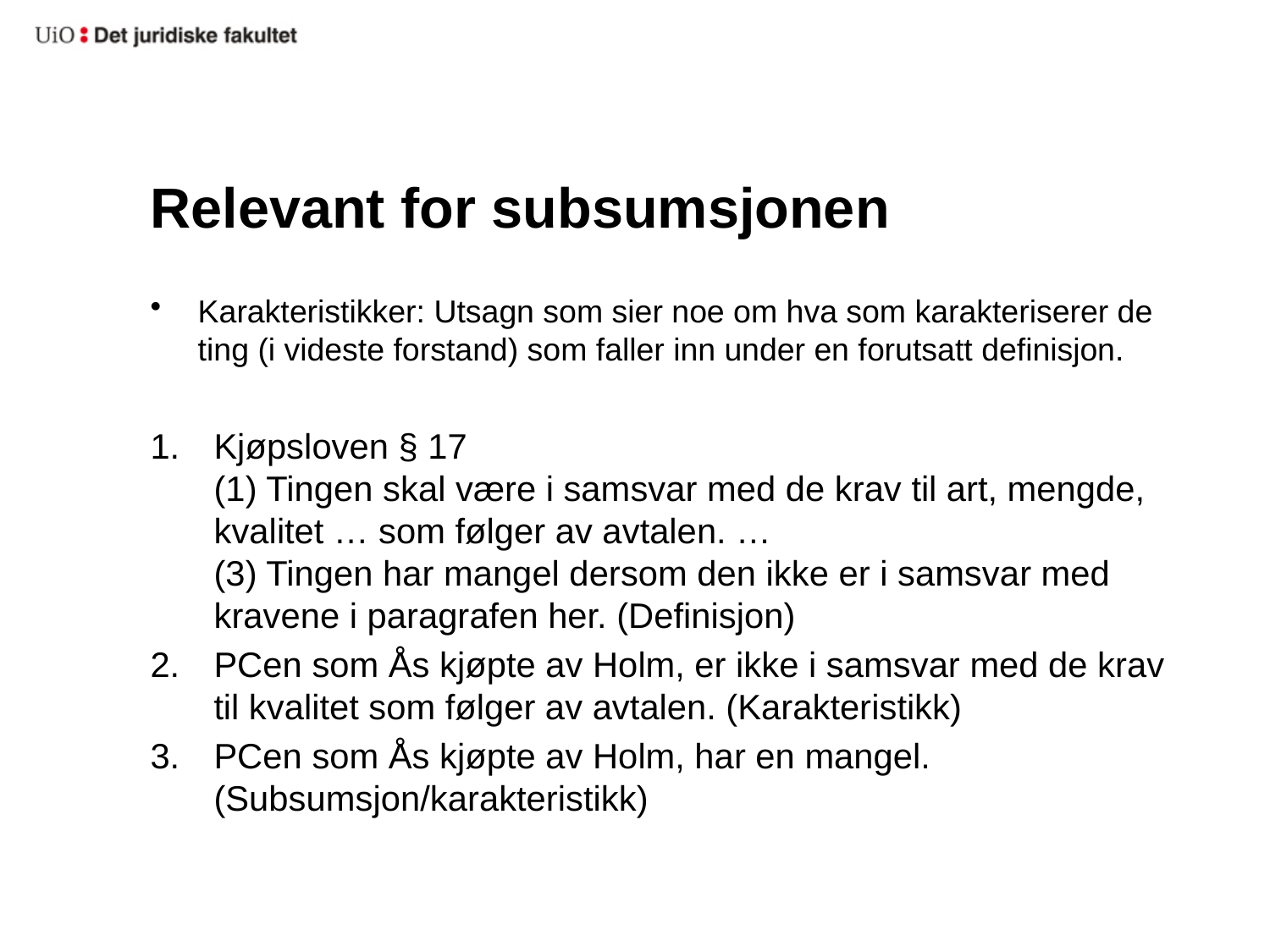

# Relevant for subsumsjonen
Karakteristikker: Utsagn som sier noe om hva som karakteriserer de ting (i videste forstand) som faller inn under en forutsatt definisjon.

Kjøpsloven § 17
(1) Tingen skal være i samsvar med de krav til art, mengde, kvalitet … som følger av avtalen. …
(3) Tingen har mangel dersom den ikke er i samsvar med kravene i paragrafen her. (Definisjon)
PCen som Ås kjøpte av Holm, er ikke i samsvar med de krav til kvalitet som følger av avtalen. (Karakteristikk)
PCen som Ås kjøpte av Holm, har en mangel. (Subsumsjon/karakteristikk)